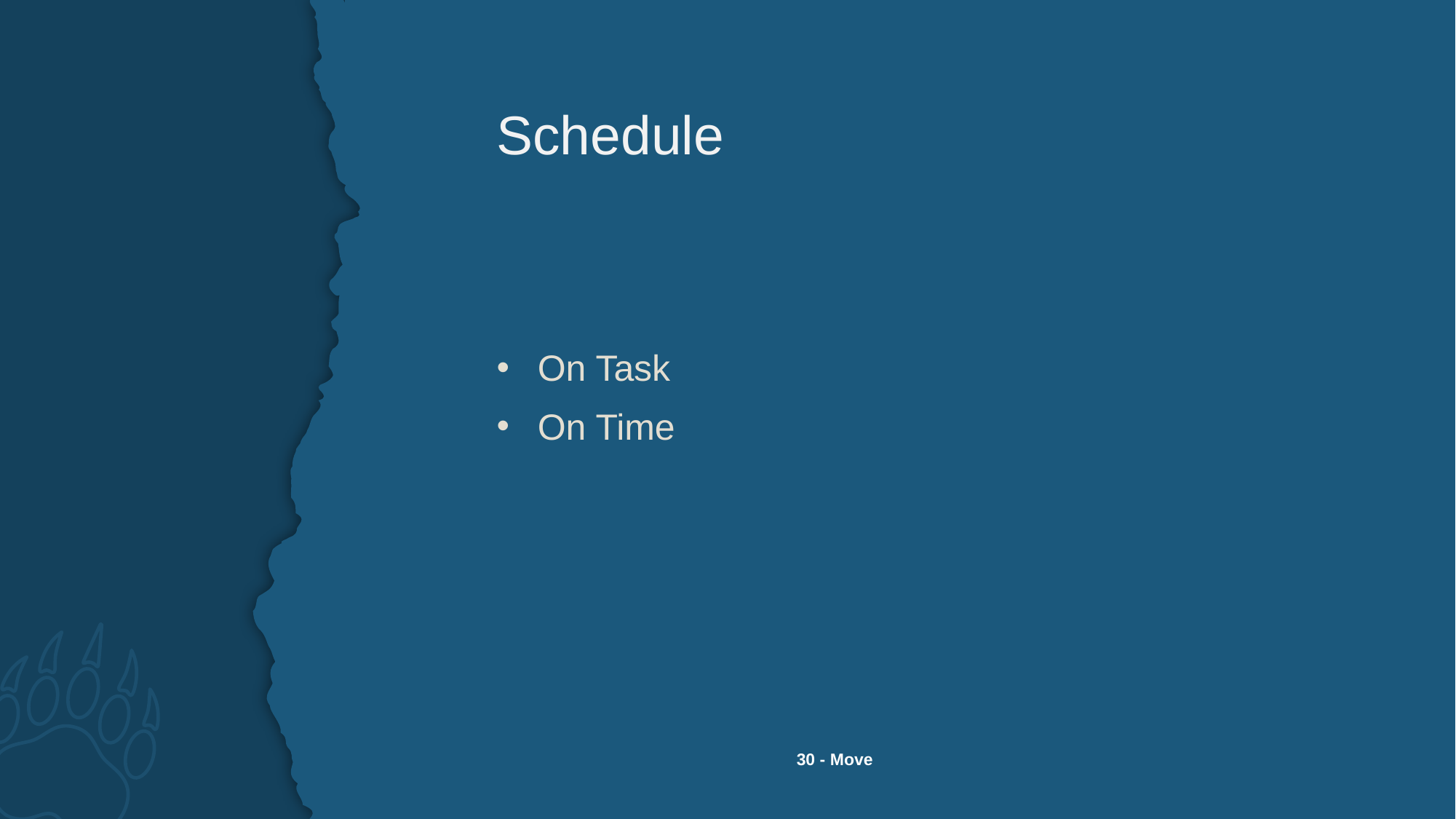

# Schedule
On Task
On Time
30 - Move